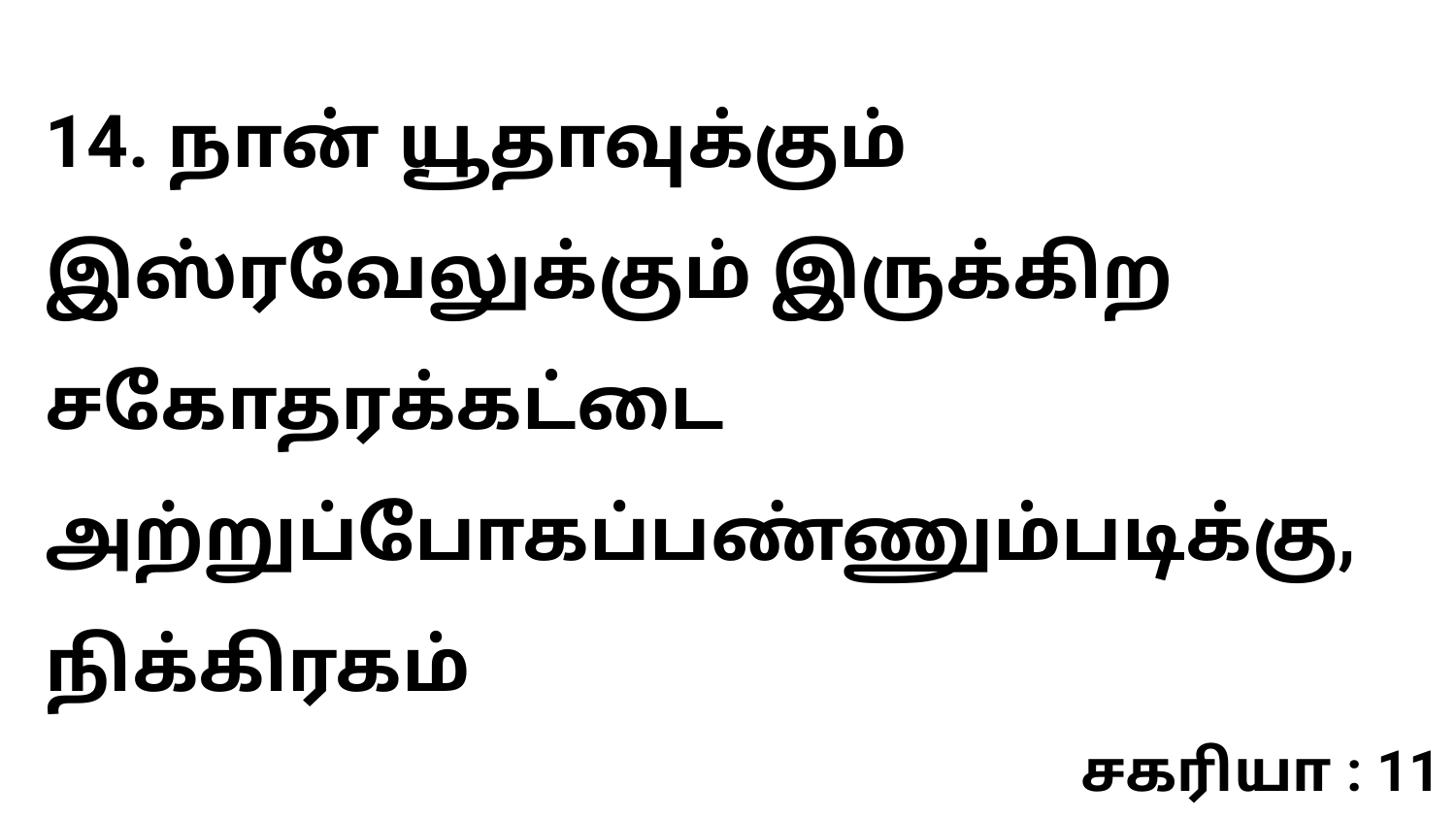

14. நான் யூதாவுக்கும் இஸ்ரவேலுக்கும் இருக்கிற சகோதரக்கட்டை அற்றுப்போகப்பண்ணும்படிக்கு, நிக்கிரகம்
சகரியா : 11